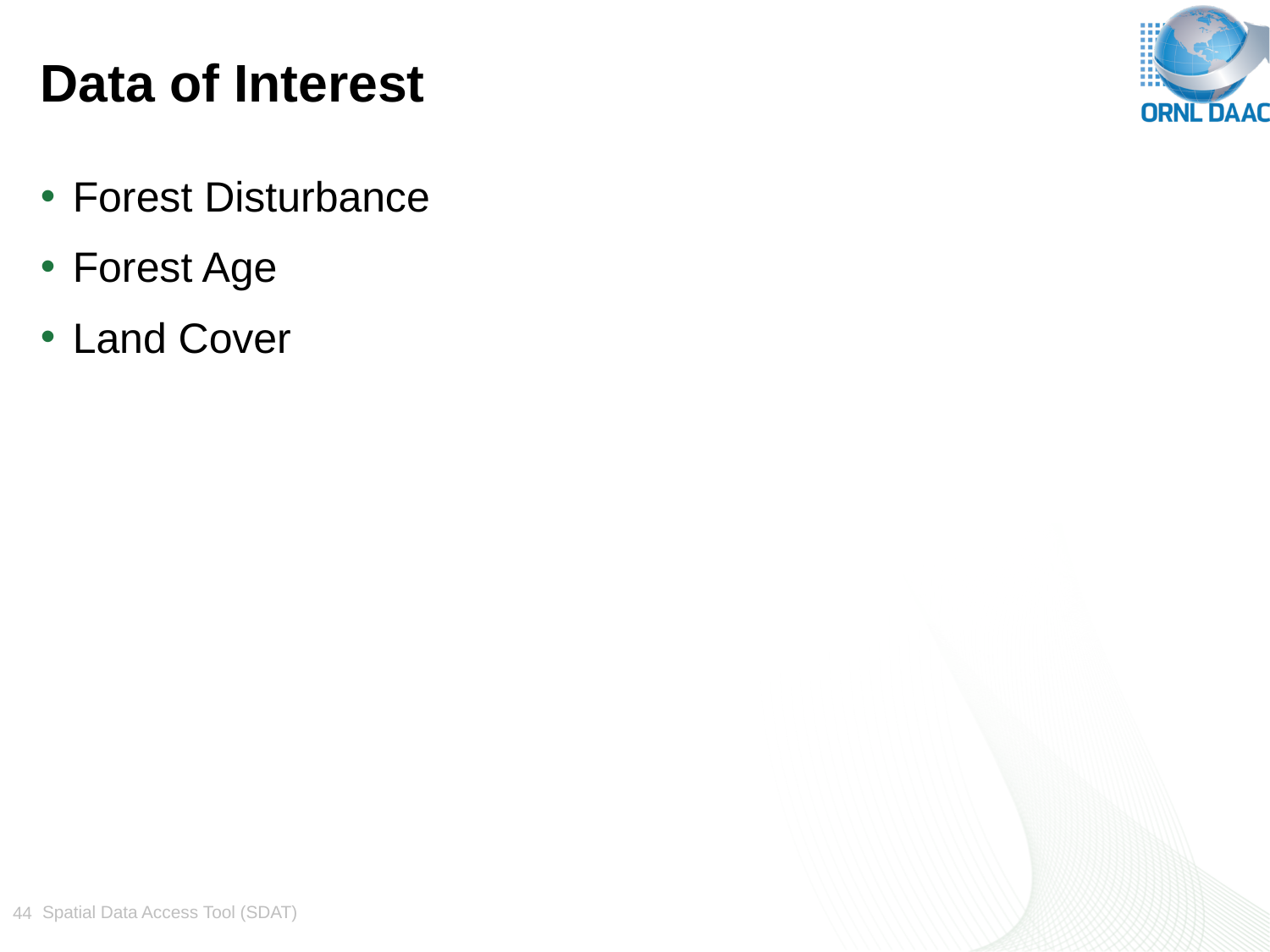

# Data of Interest
Forest Disturbance
Forest Age
Land Cover